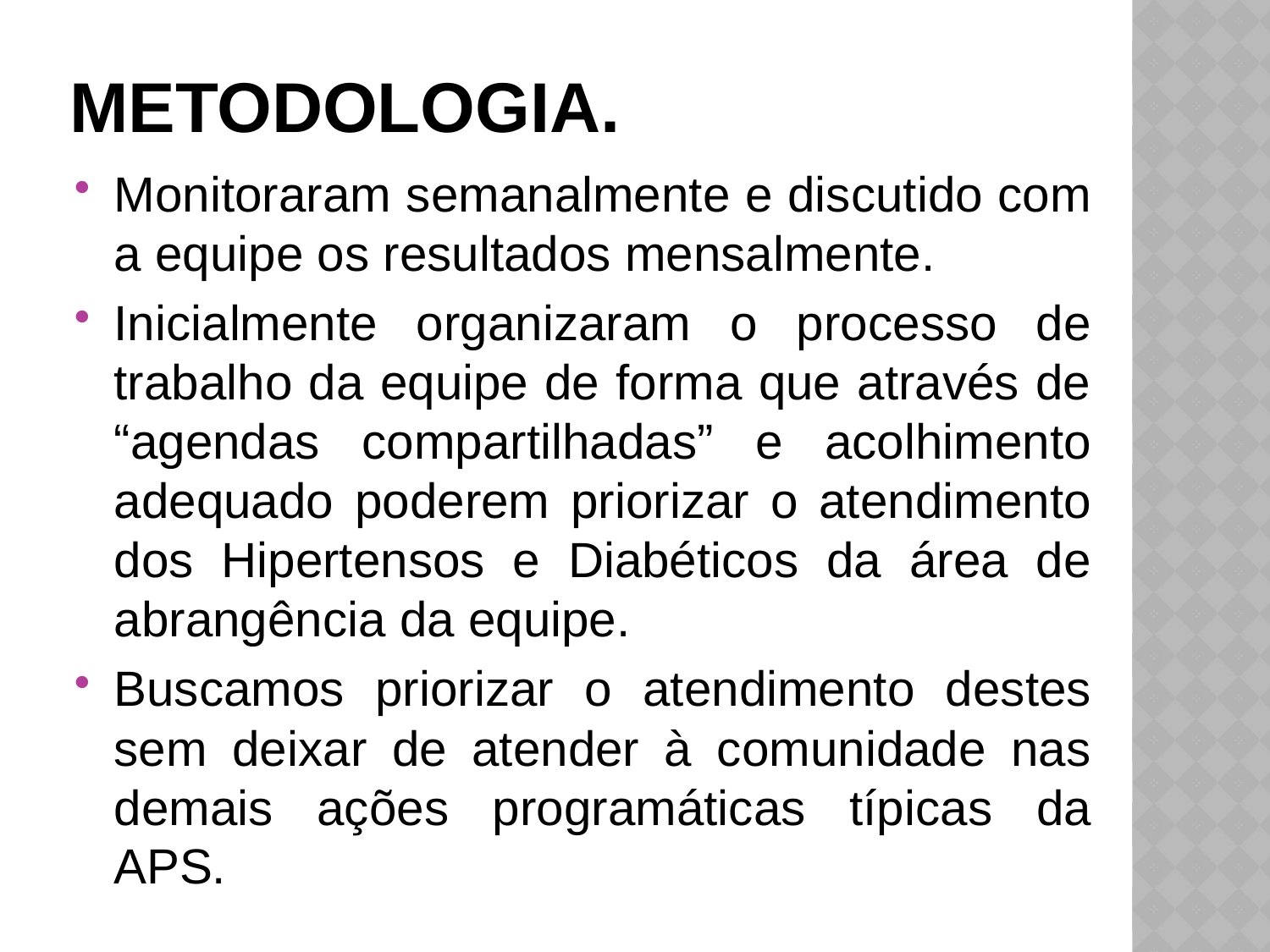

# Metodologia.
Monitoraram semanalmente e discutido com a equipe os resultados mensalmente.
Inicialmente organizaram o processo de trabalho da equipe de forma que através de “agendas compartilhadas” e acolhimento adequado poderem priorizar o atendimento dos Hipertensos e Diabéticos da área de abrangência da equipe.
Buscamos priorizar o atendimento destes sem deixar de atender à comunidade nas demais ações programáticas típicas da APS.